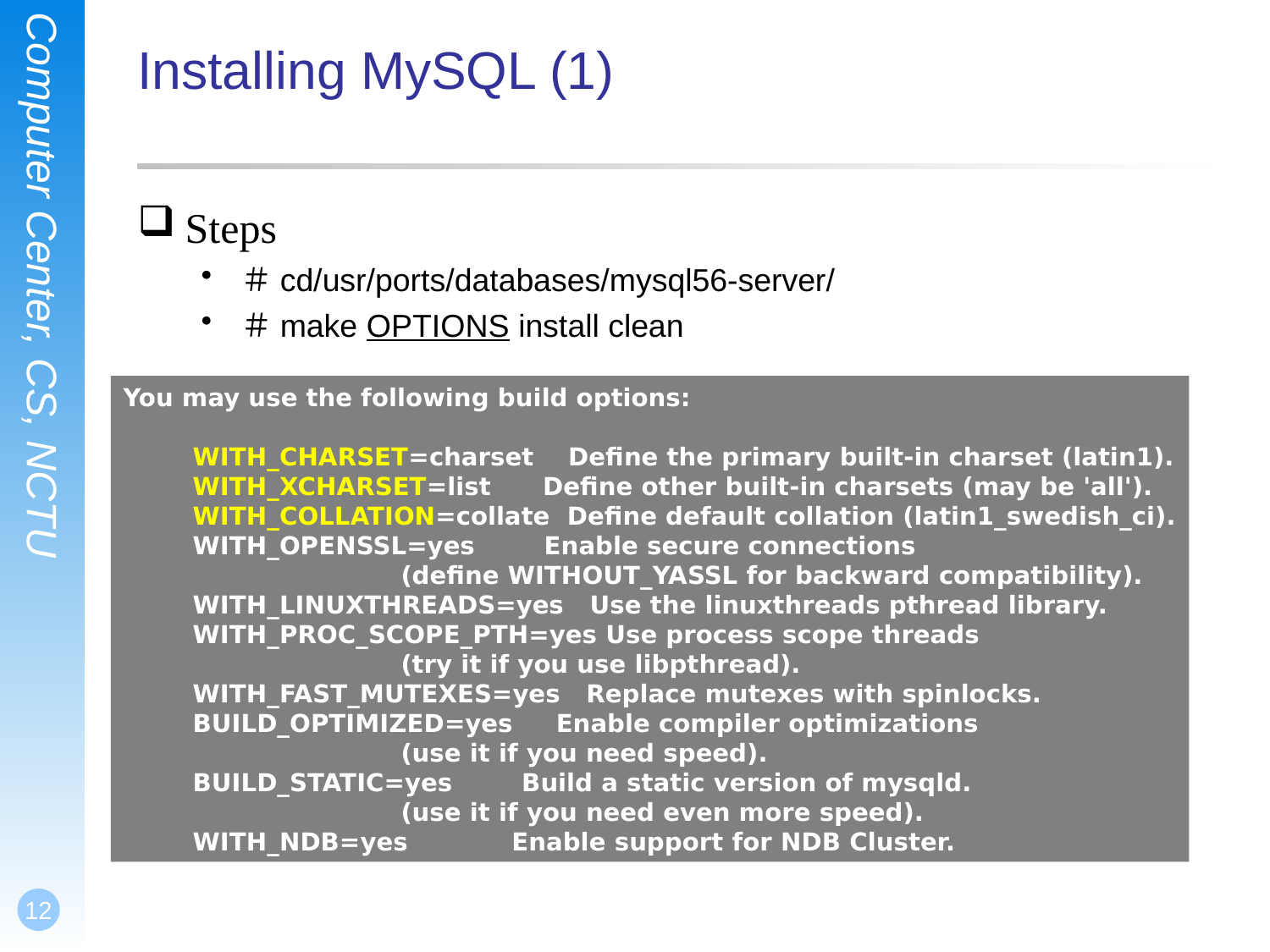

# Installing MySQL (1)
Steps
＃cd/usr/ports/databases/mysql56-server/
＃make OPTIONS install clean

You may use the following build options:

        WITH_CHARSET=charset    Define the primary built-in charset (latin1).
        WITH_XCHARSET=list      Define other built-in charsets (may be 'all').
        WITH_COLLATION=collate  Define default collation (latin1_swedish_ci).
        WITH_OPENSSL=yes        Enable secure connections
                                (define WITHOUT_YASSL for backward compatibility).
        WITH_LINUXTHREADS=yes   Use the linuxthreads pthread library.
        WITH_PROC_SCOPE_PTH=yes Use process scope threads
                                (try it if you use libpthread).
        WITH_FAST_MUTEXES=yes   Replace mutexes with spinlocks.
        BUILD_OPTIMIZED=yes     Enable compiler optimizations
                                (use it if you need speed).
        BUILD_STATIC=yes        Build a static version of mysqld.
                                (use it if you need even more speed).
        WITH_NDB=yes            Enable support for NDB Cluster.